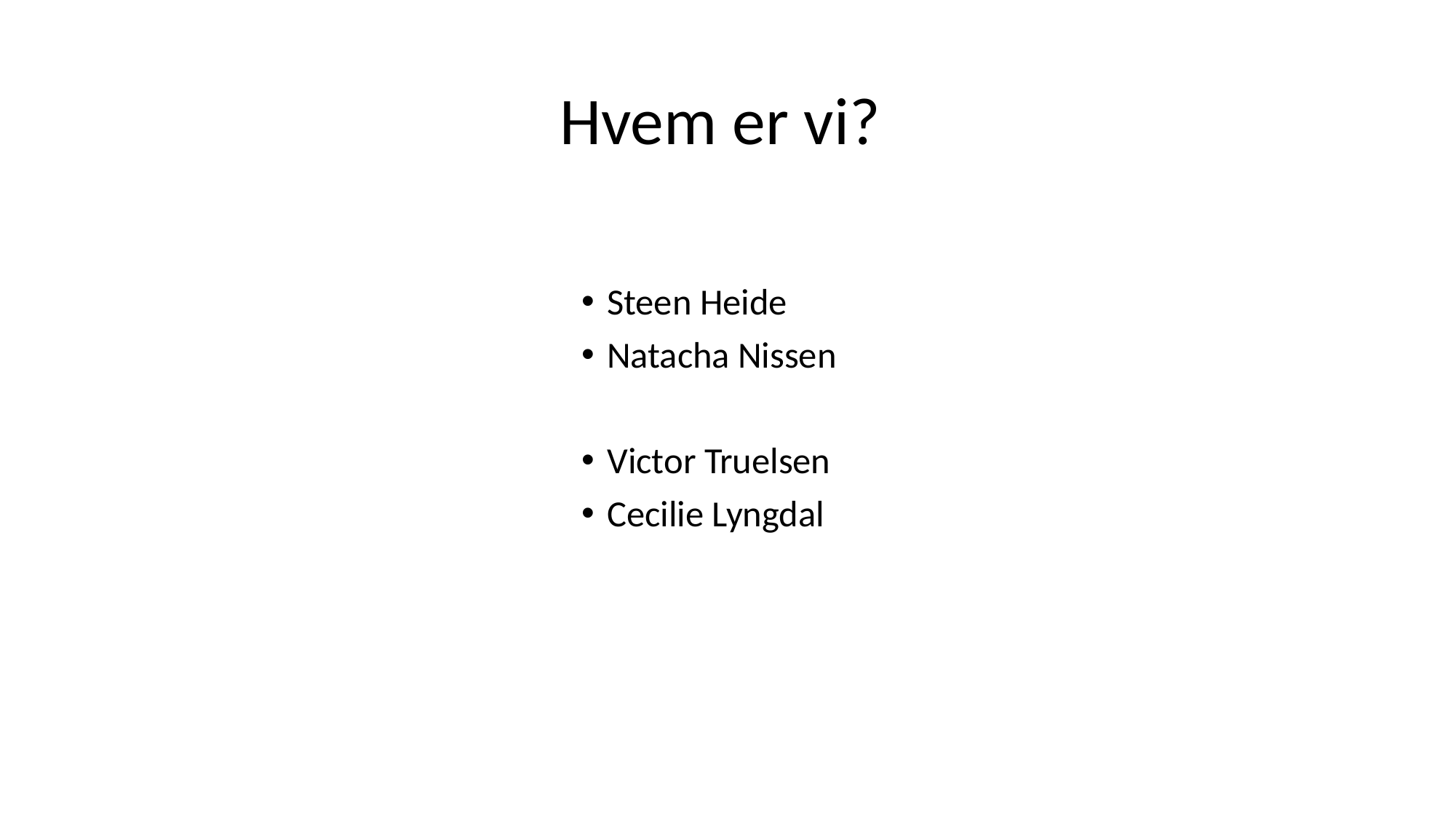

# Hvem er vi?
Steen Heide
Natacha Nissen

Victor Truelsen
Cecilie Lyngdal